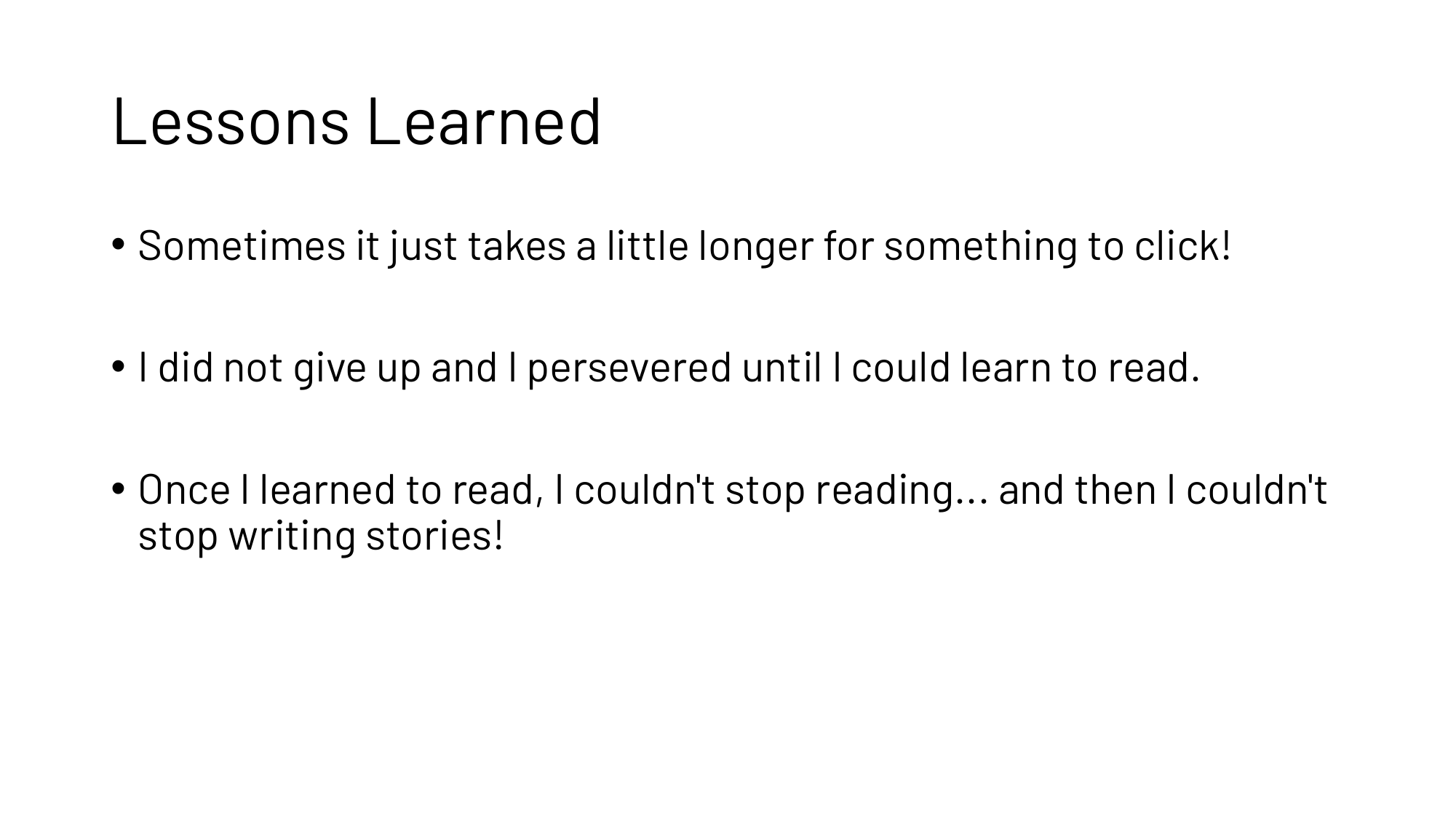

# Lessons Learned
Sometimes it just takes a little longer for something to click!

I did not give up and I persevered until I could learn to read.

Once I learned to read, I couldn't stop reading... and then I couldn't stop writing stories!